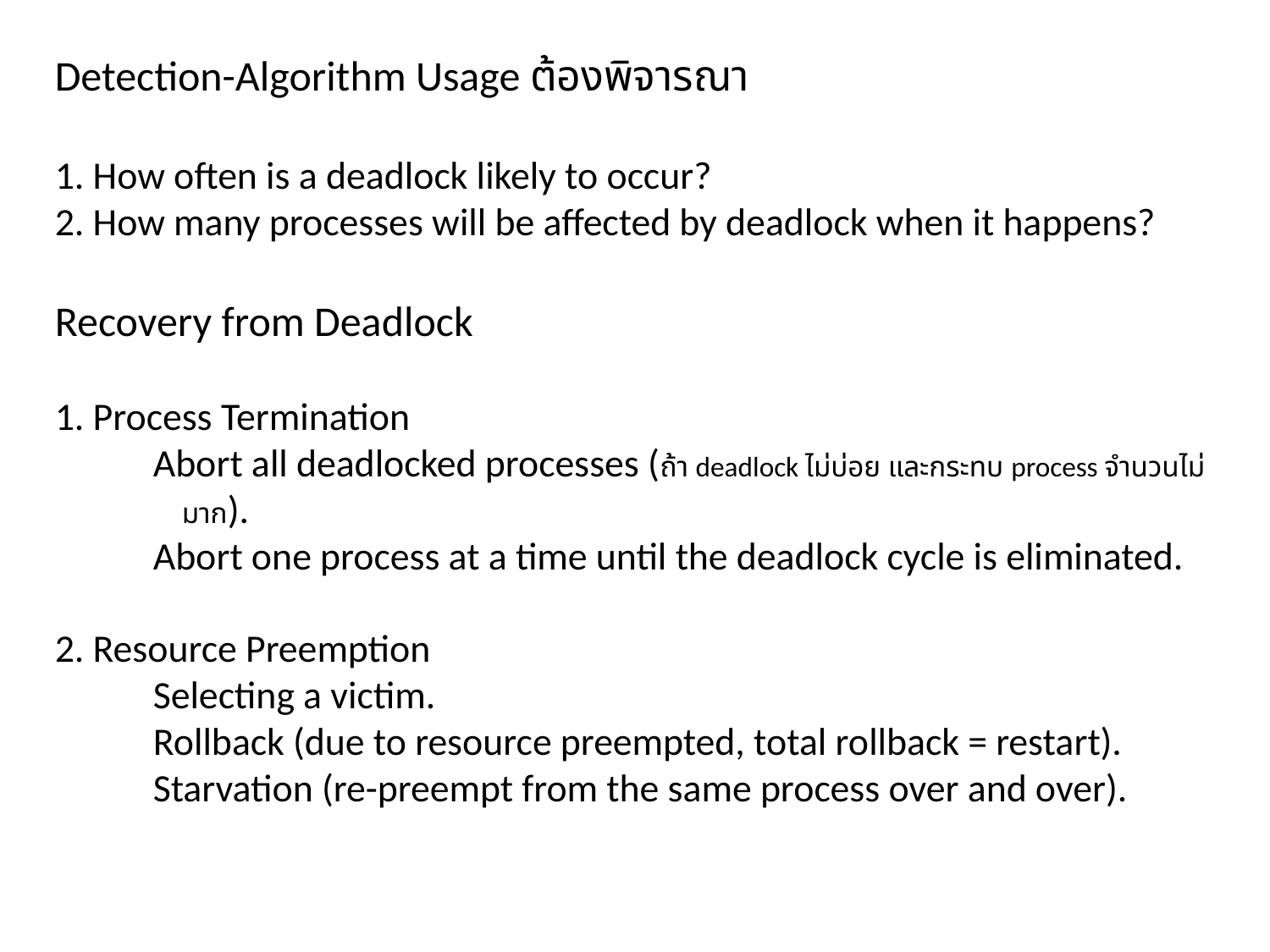

Detection-Algorithm Usage ต้องพิจารณา

1. How often is a deadlock likely to occur?
2. How many processes will be affected by deadlock when it happens?

Recovery from Deadlock

1. Process Termination
    Abort all deadlocked processes (ถ้า deadlock ไม่บ่อย และกระทบ process จำนวนไม่มาก).
    Abort one process at a time until the deadlock cycle is eliminated.

2. Resource Preemption
	    Selecting a victim.
	    Rollback (due to resource preempted, total rollback = restart).
	    Starvation (re-preempt from the same process over and over).